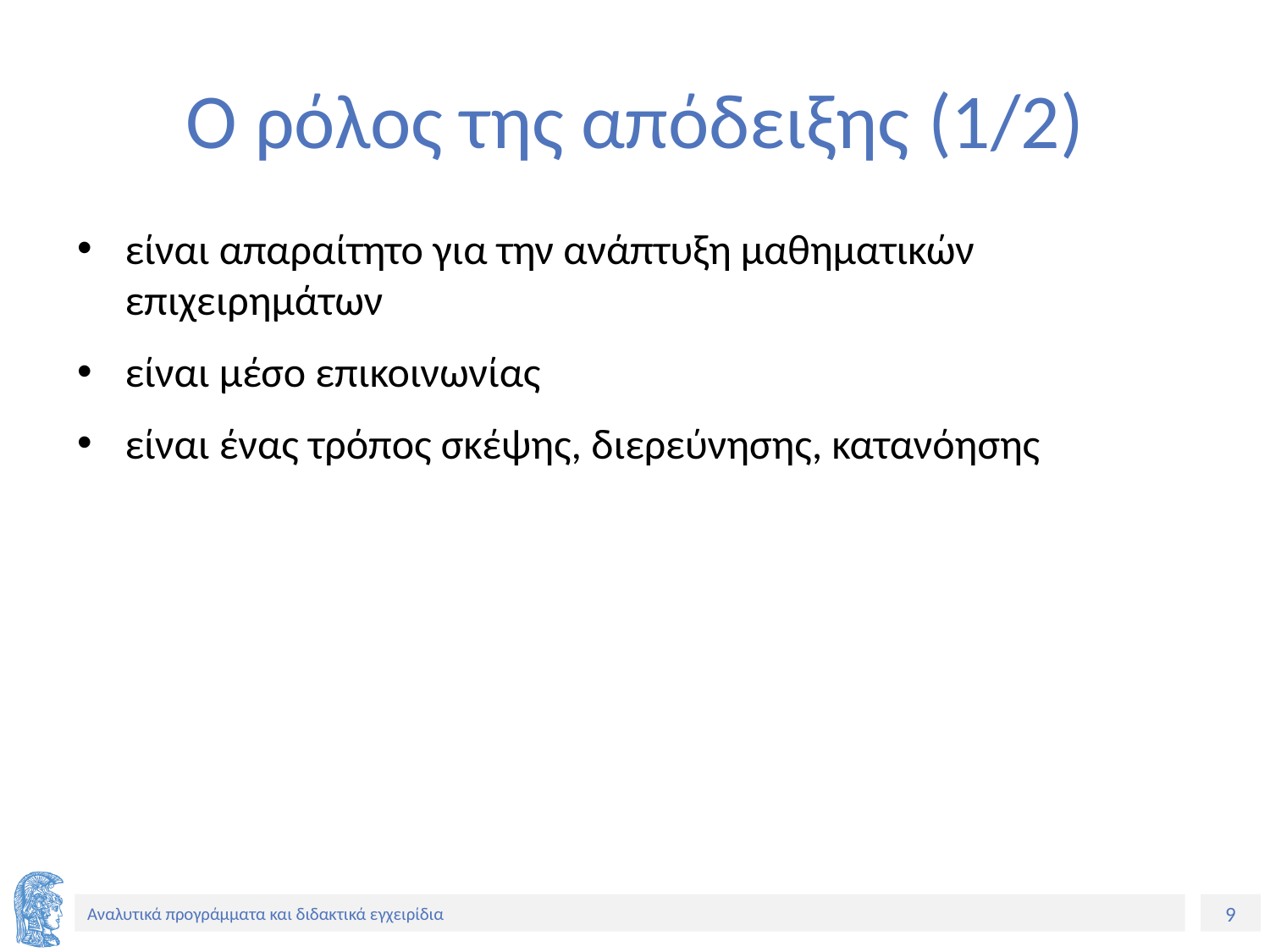

# Ο ρόλος της απόδειξης (1/2)
είναι απαραίτητο για την ανάπτυξη μαθηματικών επιχειρημάτων
είναι μέσο επικοινωνίας
είναι ένας τρόπος σκέψης, διερεύνησης, κατανόησης